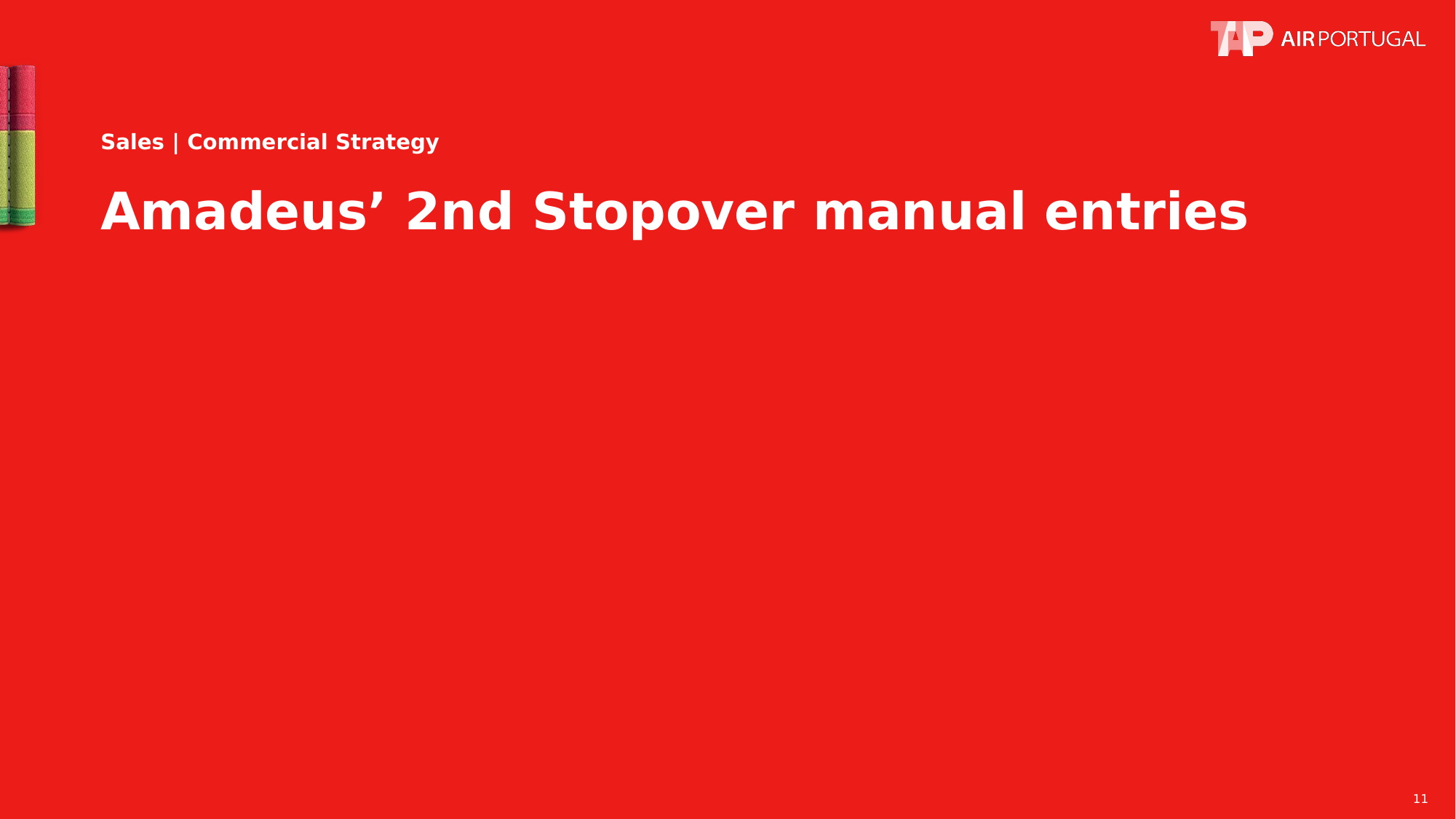

Sales | Commercial Strategy
# Amadeus’ 2nd Stopover manual entries
11